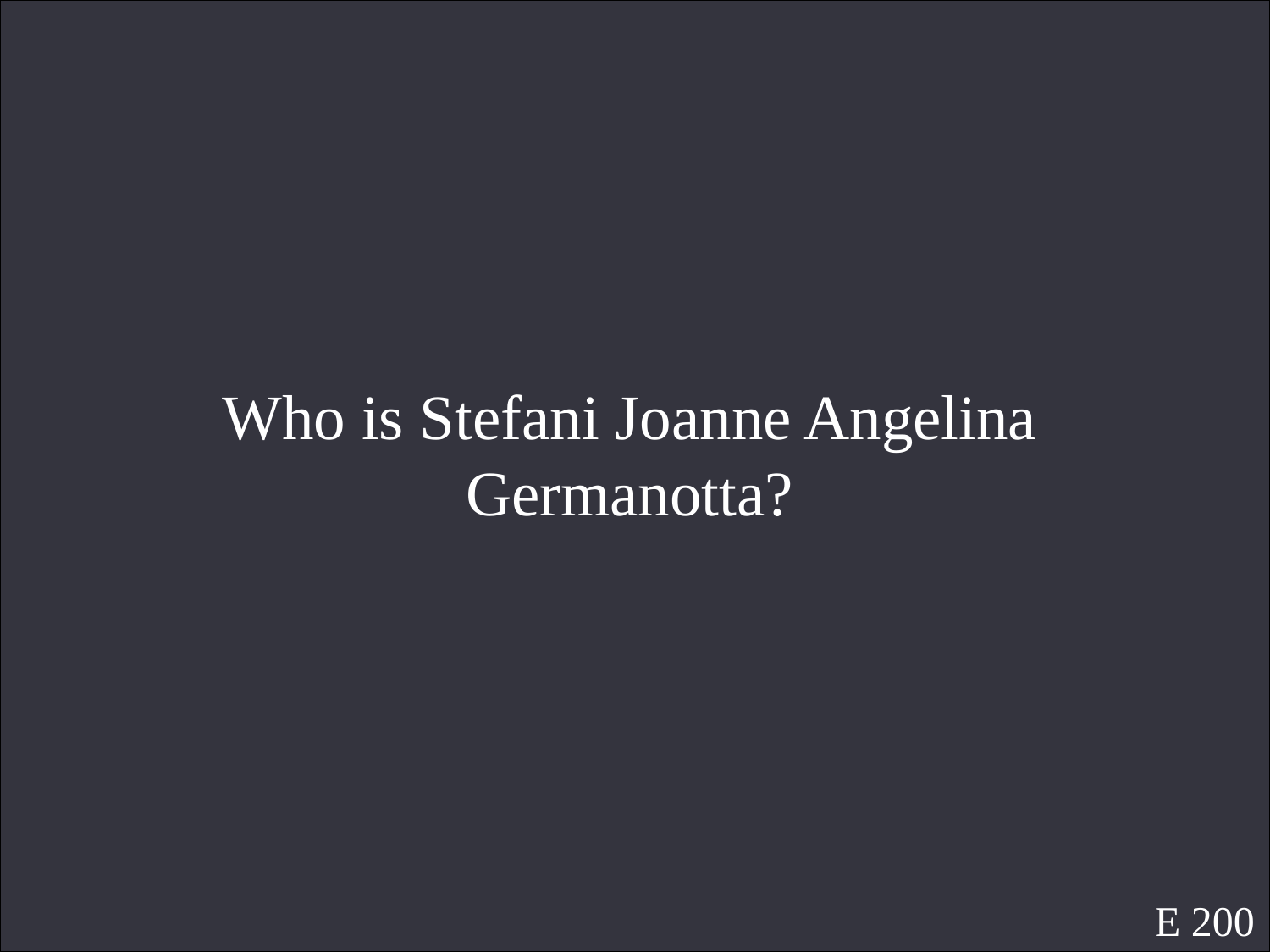

Who is Stefani Joanne Angelina Germanotta?
E 200